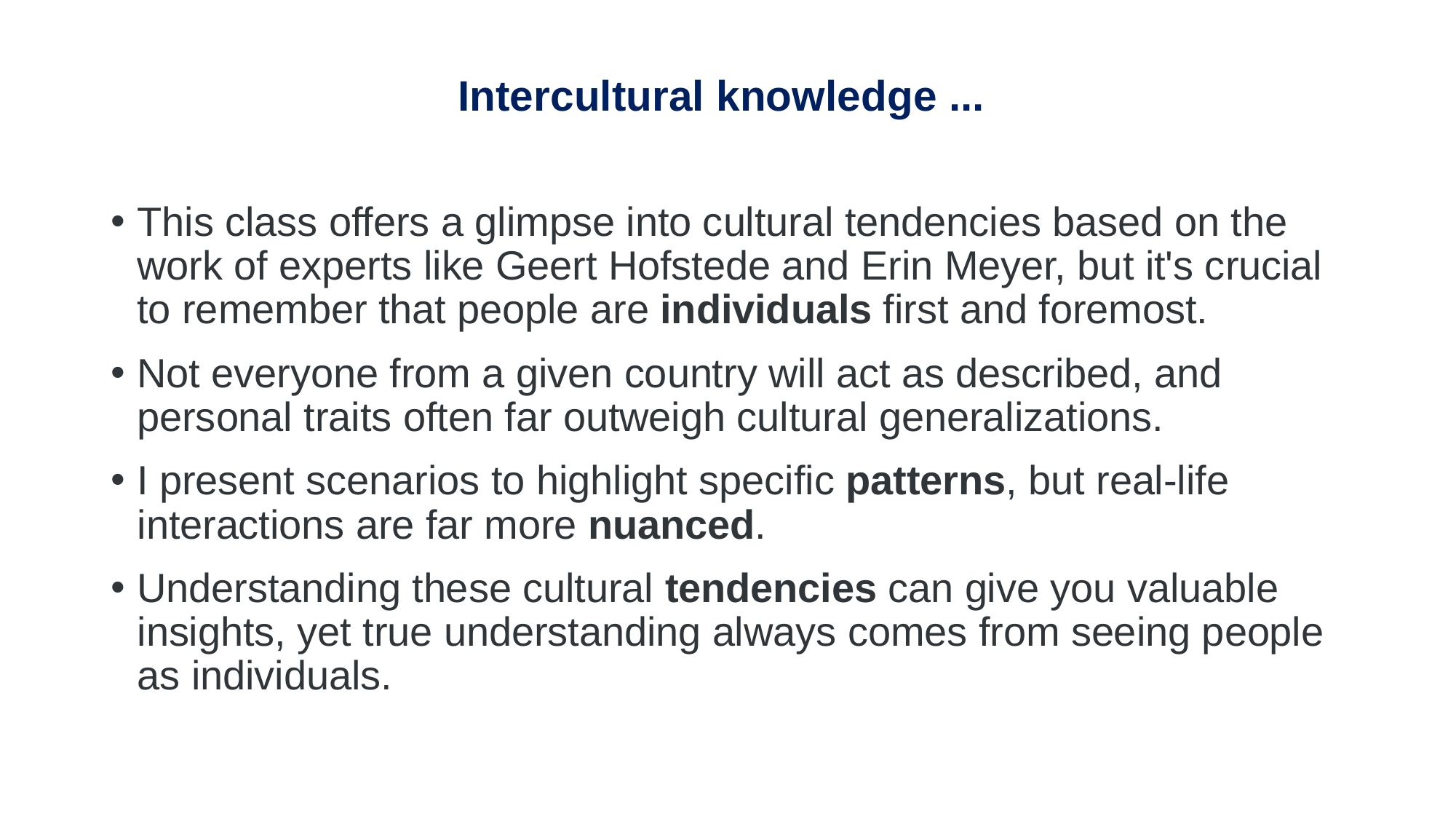

# Intercultural knowledge ...
This class offers a glimpse into cultural tendencies based on the work of experts like Geert Hofstede and Erin Meyer, but it's crucial to remember that people are individuals first and foremost.
Not everyone from a given country will act as described, and personal traits often far outweigh cultural generalizations.
I present scenarios to highlight specific patterns, but real-life interactions are far more nuanced.
Understanding these cultural tendencies can give you valuable insights, yet true understanding always comes from seeing people as individuals.